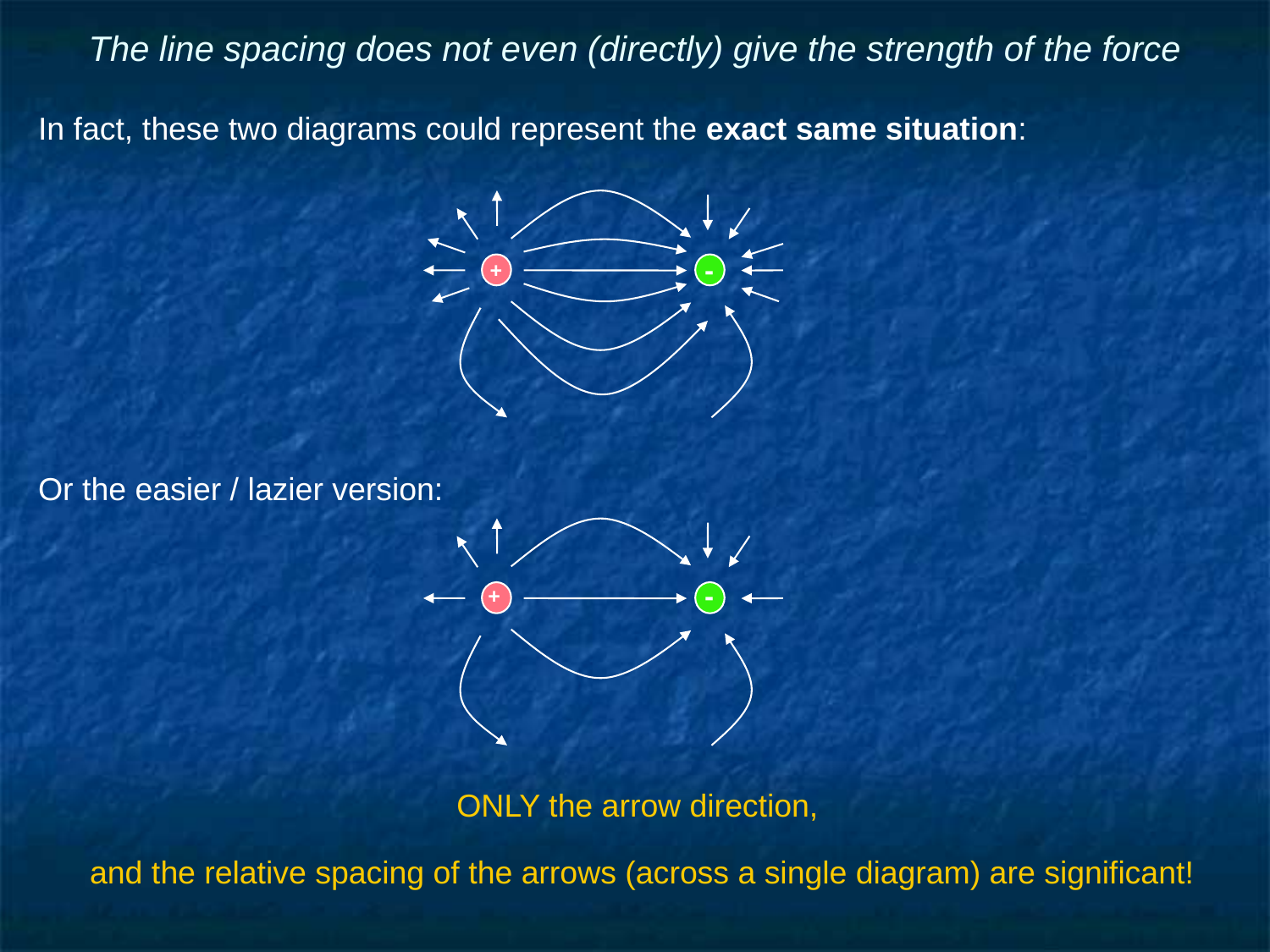

# The line spacing does not even (directly) give the strength of the force
In fact, these two diagrams could represent the exact same situation:

Or the easier / lazier version:

ONLY the arrow direction,

and the relative spacing of the arrows (across a single diagram) are significant!

-
+

-
+